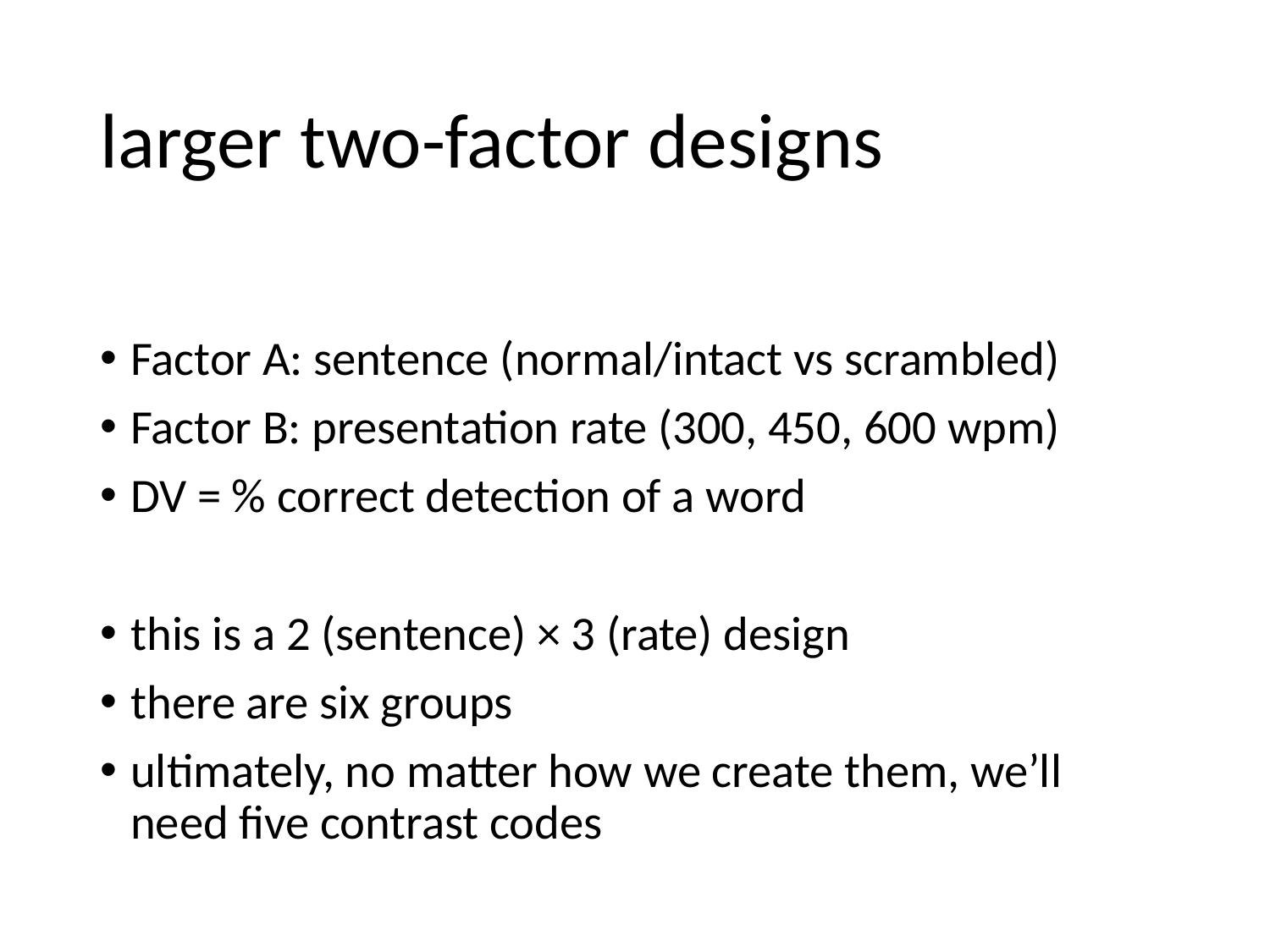

# larger two-factor designs

Factor A: sentence (normal/intact vs scrambled)
Factor B: presentation rate (300, 450, 600 wpm)
DV = % correct detection of a word

this is a 2 (sentence) × 3 (rate) design
there are six groups
ultimately, no matter how we create them, we’ll need five contrast codes